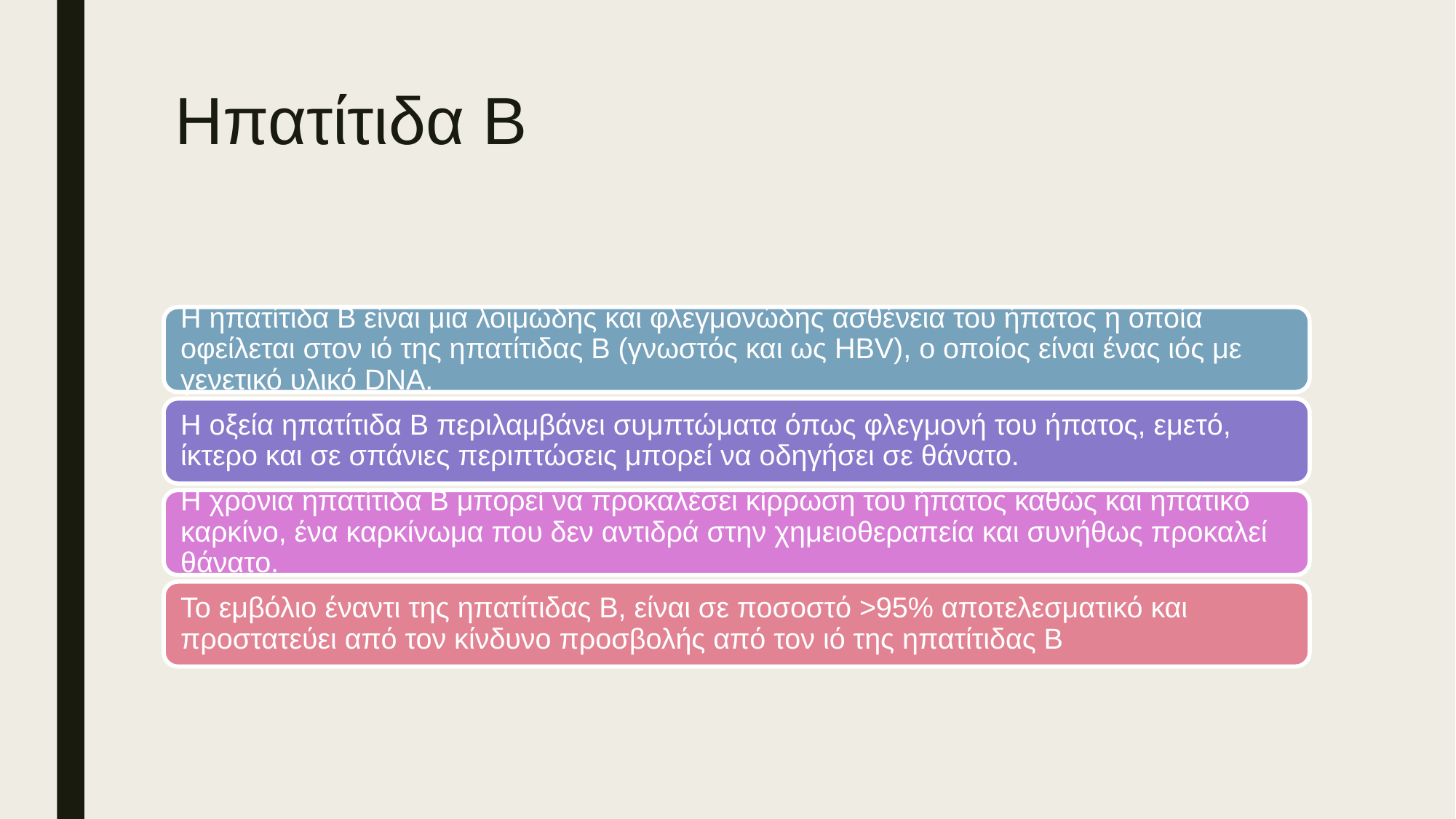

# Ηπατίτιδα Β
Η ηπατίτιδα Β είναι μια λοιμώδης και φλεγμονώδης ασθένεια του ήπατος η οποία οφείλεται στον ιό της ηπατίτιδας B (γνωστός και ως HBV), ο οποίος είναι ένας ιός με γενετικό υλικό DNA.
Η οξεία ηπατίτιδα Β περιλαμβάνει συμπτώματα όπως φλεγμονή του ήπατος, εμετό, ίκτερο και σε σπάνιες περιπτώσεις μπορεί να οδηγήσει σε θάνατο.
Η χρόνια ηπατίτιδα Β μπορεί να προκαλέσει κίρρωση του ήπατος καθώς και ηπατικό καρκίνο, ένα καρκίνωμα που δεν αντιδρά στην χημειοθεραπεία και συνήθως προκαλεί θάνατο.
Το εμβόλιο έναντι της ηπατίτιδας Β, είναι σε ποσοστό >95% αποτελεσματικό και προστατεύει από τον κίνδυνο προσβολής από τον ιό της ηπατίτιδας Β